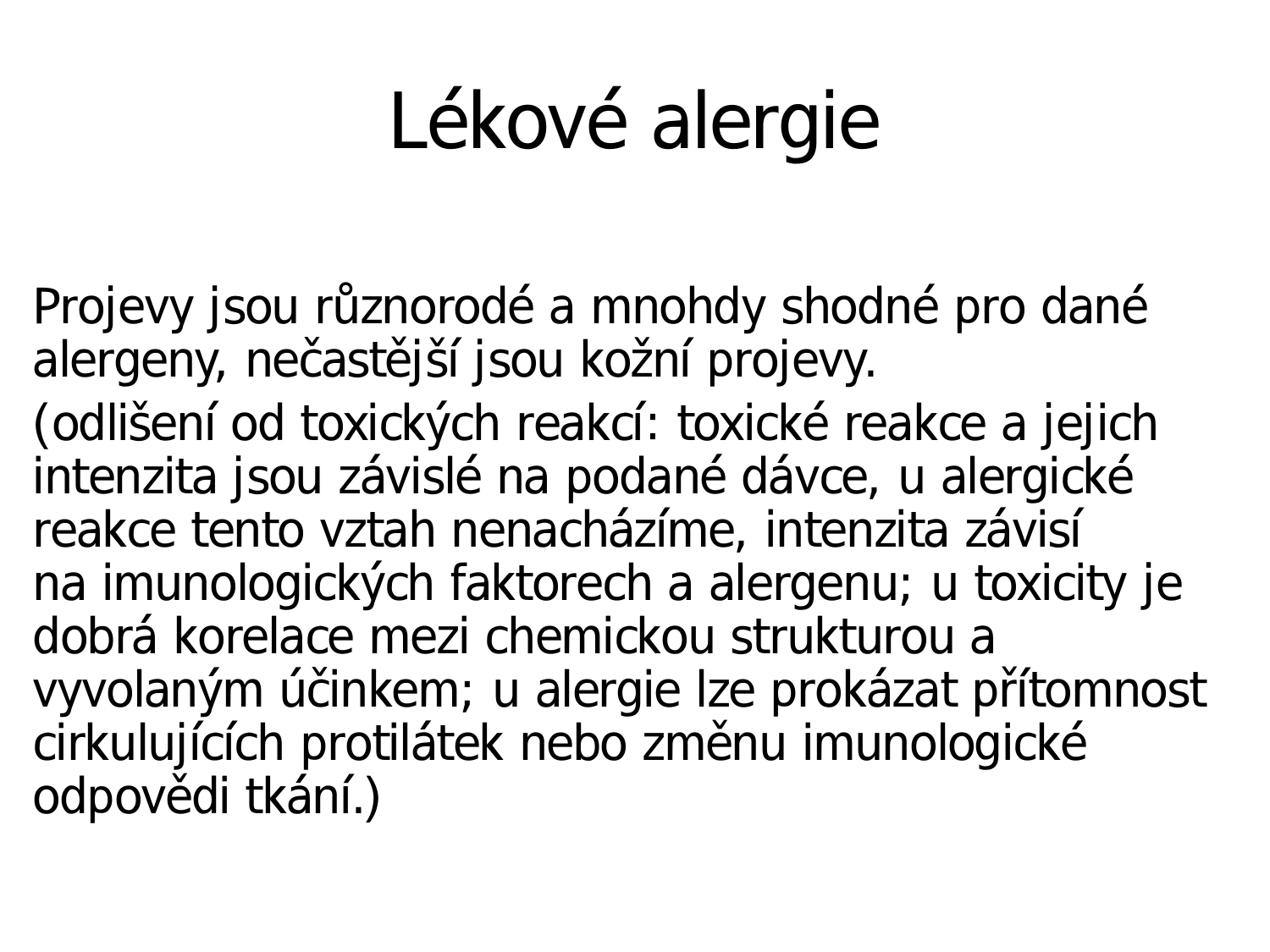

# Lékové alergie
Projevy jsou různorodé a mnohdy shodné pro dané alergeny, nečastější jsou kožní projevy.
(odlišení od toxických reakcí: toxické reakce a jejich intenzita jsou závislé na podané dávce, u alergické reakce tento vztah nenacházíme, intenzita závisí          na imunologických faktorech a alergenu; u toxicity je dobrá korelace mezi chemickou strukturou a vyvolaným účinkem; u alergie lze prokázat přítomnost cirkulujících protilátek nebo změnu imunologické odpovědi tkání.)